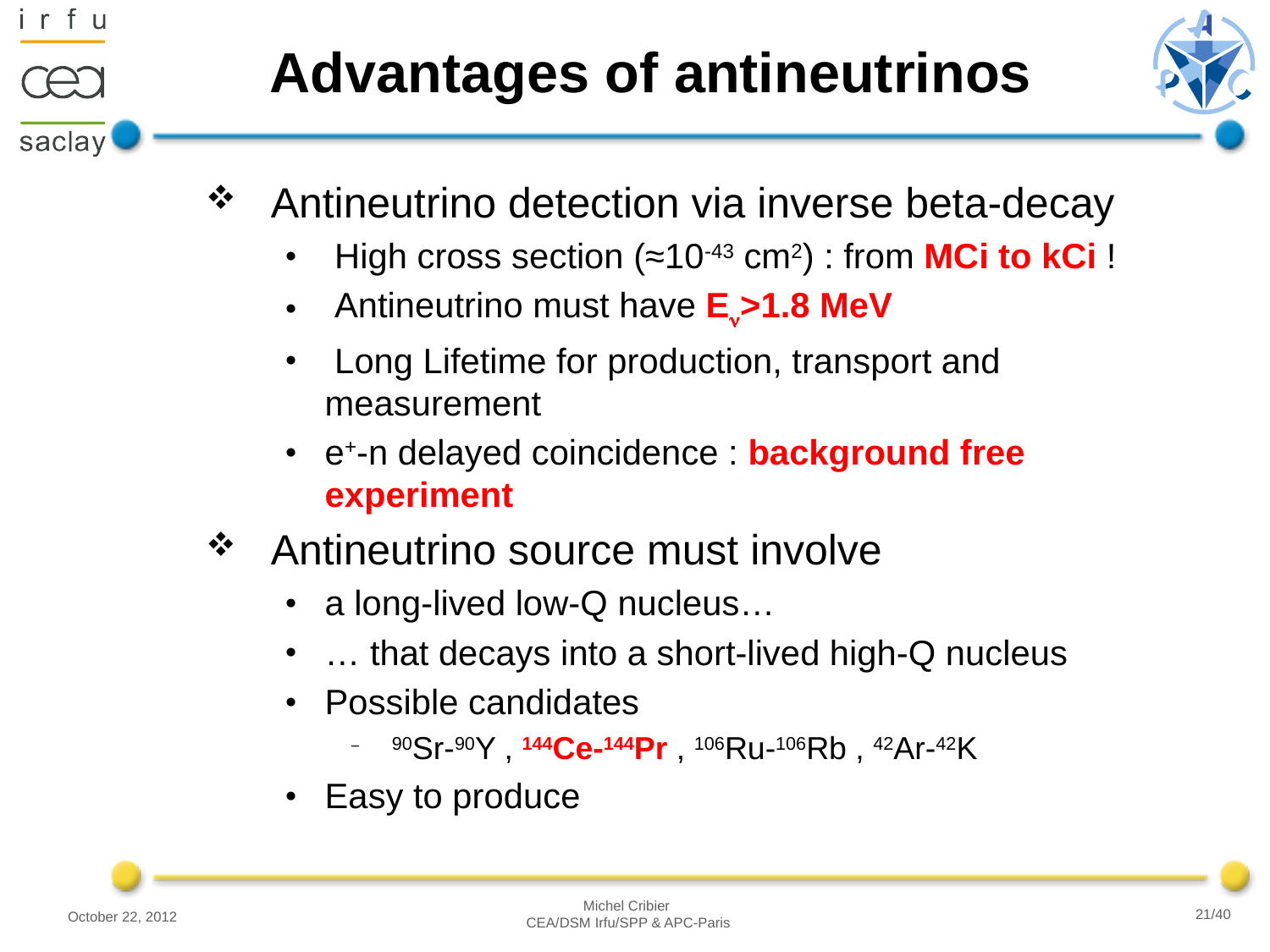

# Advantages of antineutrinos
 Antineutrino detection via inverse beta-decay
 High cross section (≈10-43 cm2) : from MCi to kCi !
 Antineutrino must have Eν>1.8 MeV
 Long Lifetime for production, transport and measurement
e+-n delayed coincidence : background free experiment
 Antineutrino source must involve
a long-lived low-Q nucleus…
… that decays into a short-lived high-Q nucleus
Possible candidates
 90Sr-90Y , 144Ce-144Pr , 106Ru-106Rb , 42Ar-42K
Easy to produce
Michel Cribier
CEA/DSM Irfu/SPP & APC-Paris
21/40
October 22, 2012